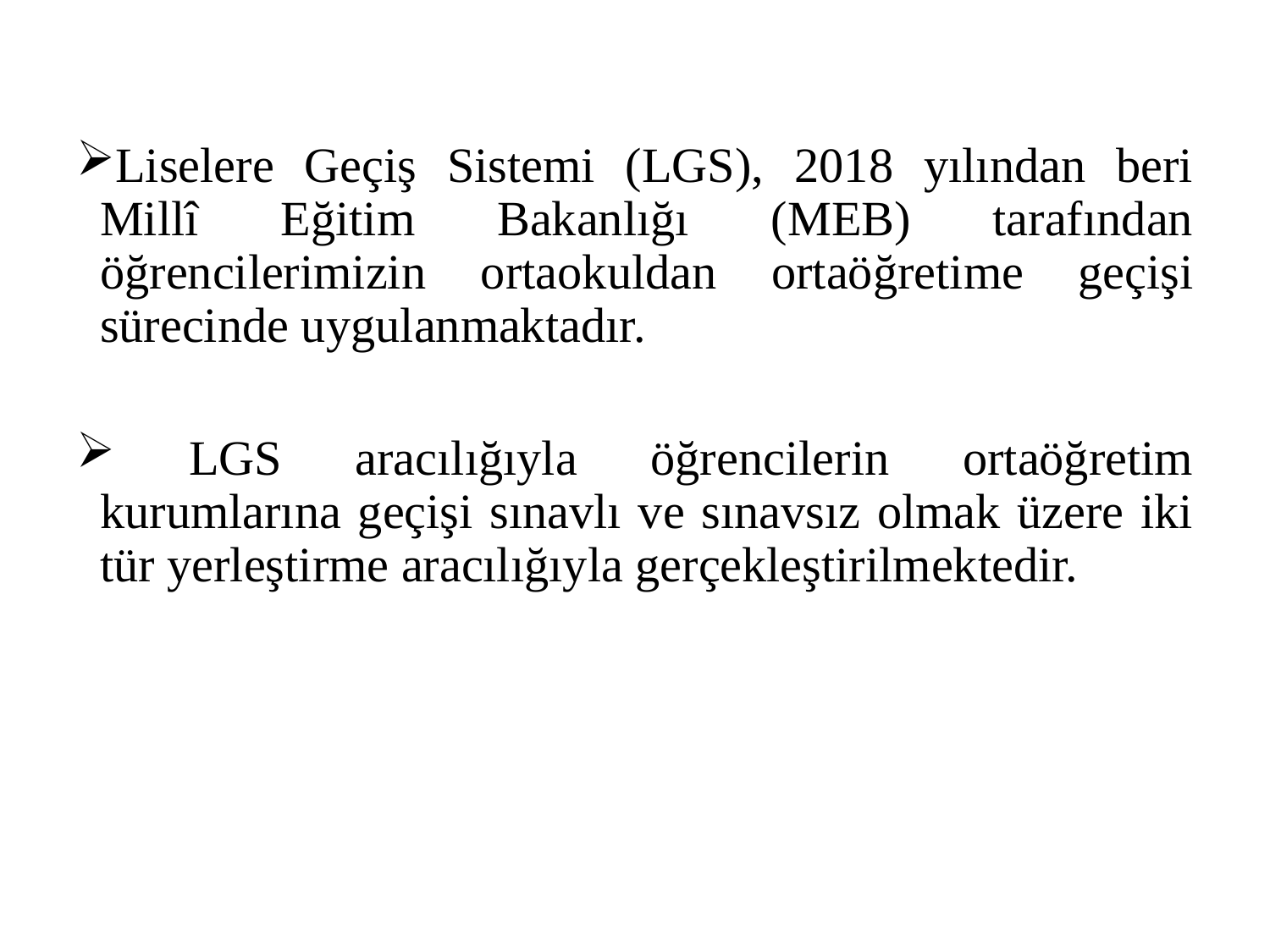

Liselere Geçiş Sistemi (LGS), 2018 yılından beri Millî Eğitim Bakanlığı (MEB) tarafından öğrencilerimizin ortaokuldan ortaöğretime geçişi sürecinde uygulanmaktadır.

 LGS aracılığıyla öğrencilerin ortaöğretim kurumlarına geçişi sınavlı ve sınavsız olmak üzere iki tür yerleştirme aracılığıyla gerçekleştirilmektedir.